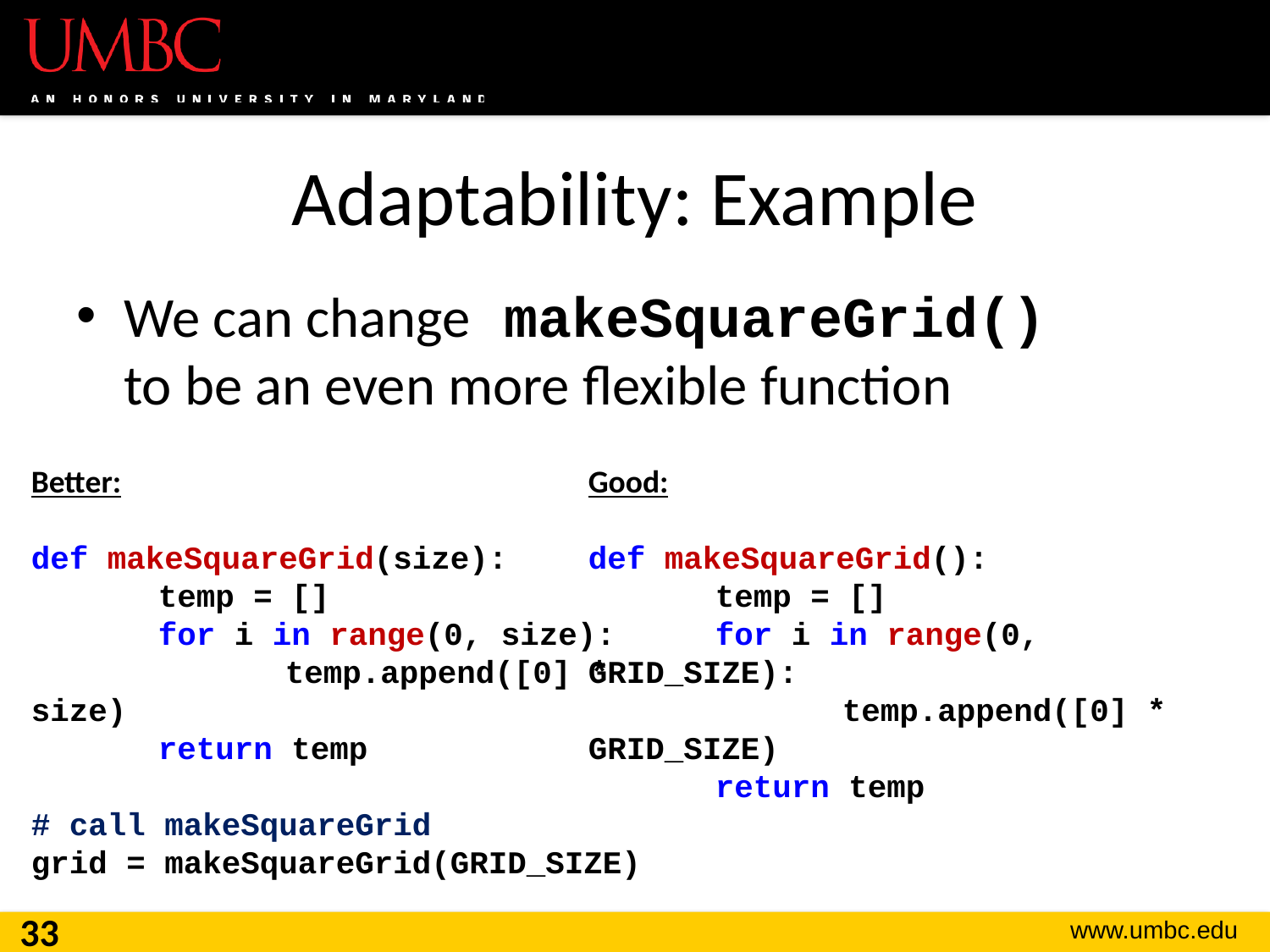

# Adaptability: Example
We can change makeSquareGrid()
to be an even more flexible function
Better:

def makeSquareGrid(size):
	temp = []
	for i in range(0, size):
		temp.append([0] * size)
	return temp

# call makeSquareGrid
grid = makeSquareGrid(GRID_SIZE)
Good:

def makeSquareGrid():
	temp = []
	for i in range(0, GRID_SIZE):
		temp.append([0] * GRID_SIZE)
	return temp
33